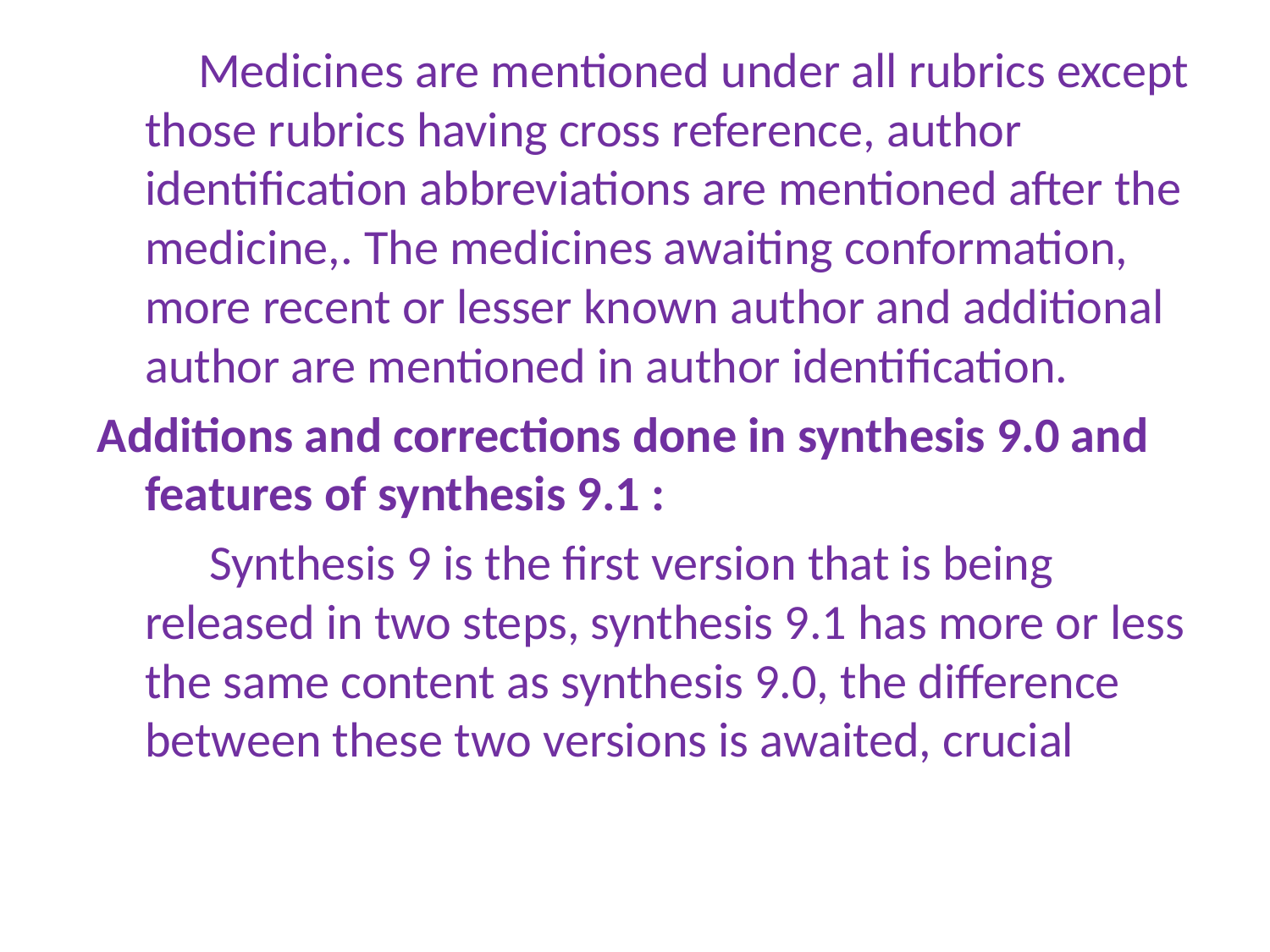

Medicines are mentioned under all rubrics except those rubrics having cross reference, author identification abbreviations are mentioned after the medicine,. The medicines awaiting conformation, more recent or lesser known author and additional author are mentioned in author identification.
Additions and corrections done in synthesis 9.0 and features of synthesis 9.1 :
          Synthesis 9 is the first version that is being released in two steps, synthesis 9.1 has more or less the same content as synthesis 9.0, the difference between these two versions is awaited, crucial